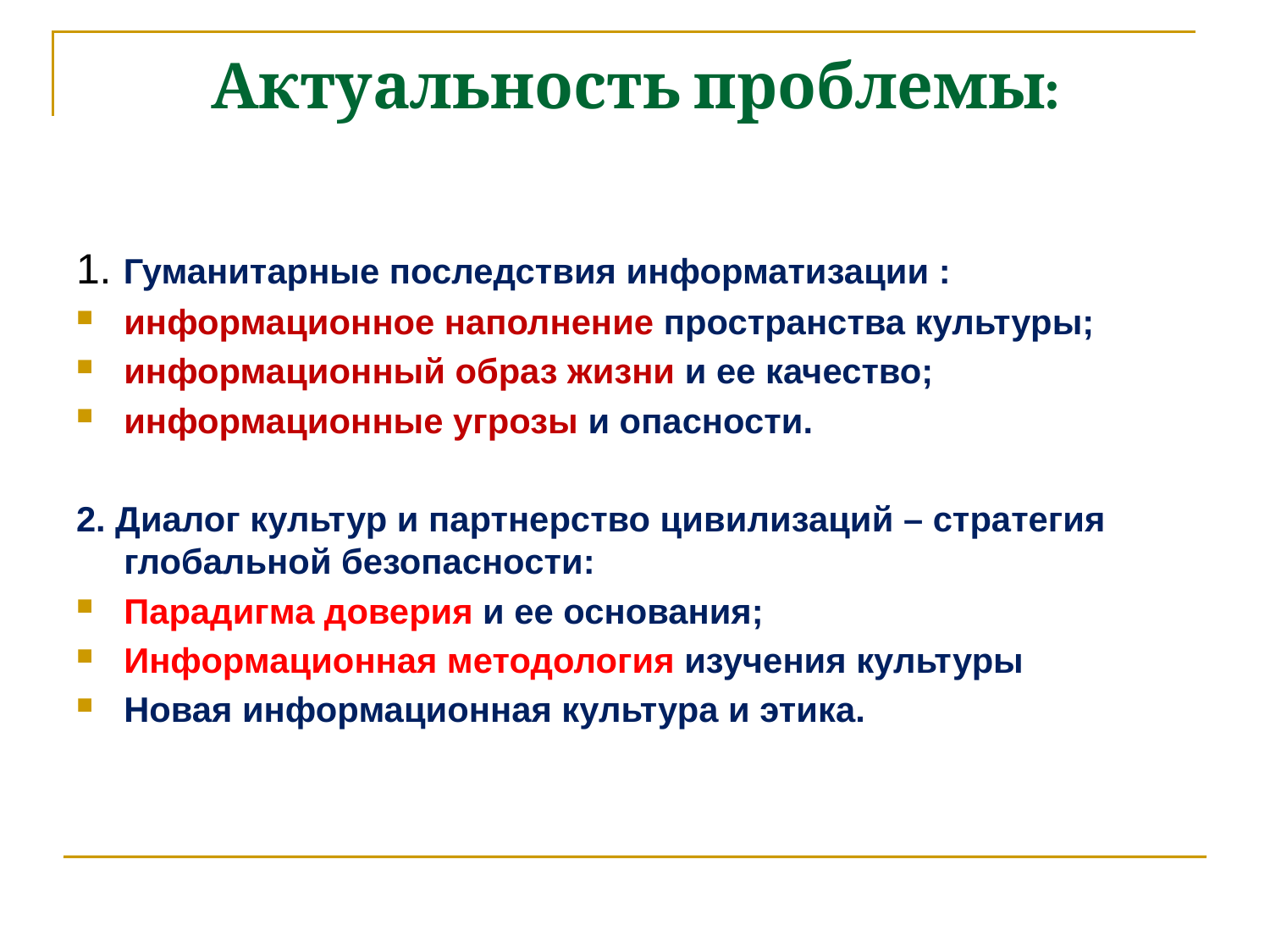

# Актуальность проблемы:

1. Гуманитарные последствия информатизации :
информационное наполнение пространства культуры;
информационный образ жизни и ее качество;
информационные угрозы и опасности.

2. Диалог культур и партнерство цивилизаций – стратегия глобальной безопасности:
Парадигма доверия и ее основания;
Информационная методология изучения культуры
Новая информационная культура и этика.